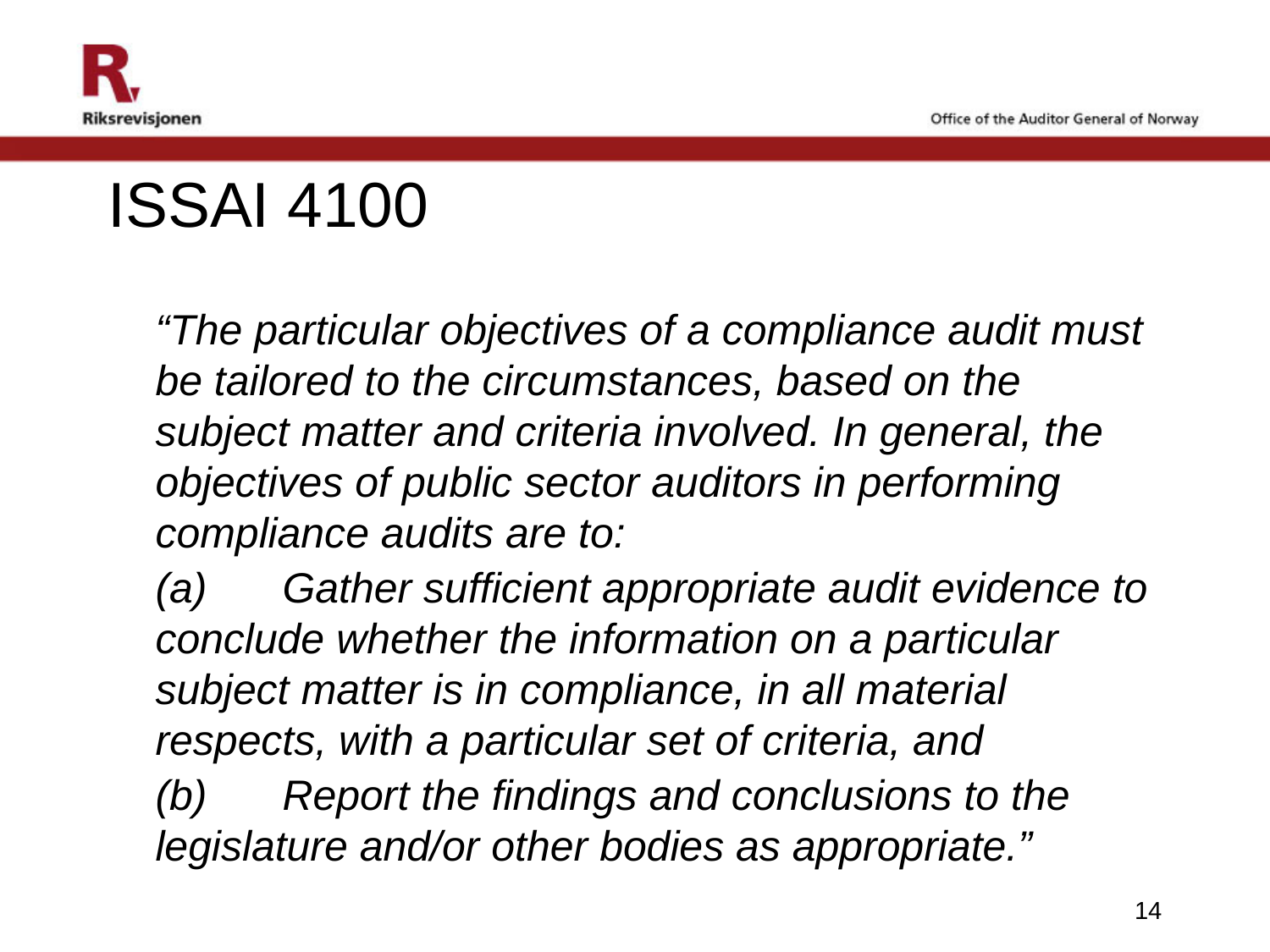

# ISSAI 4100
	“The particular objectives of a compliance audit must be tailored to the circumstances, based on the subject matter and criteria involved. In general, the objectives of public sector auditors in performing compliance audits are to:
	(a)	Gather sufficient appropriate audit evidence to conclude whether the information on a particular subject matter is in compliance, in all material respects, with a particular set of criteria, and
	(b)	Report the findings and conclusions to the legislature and/or other bodies as appropriate.”

14